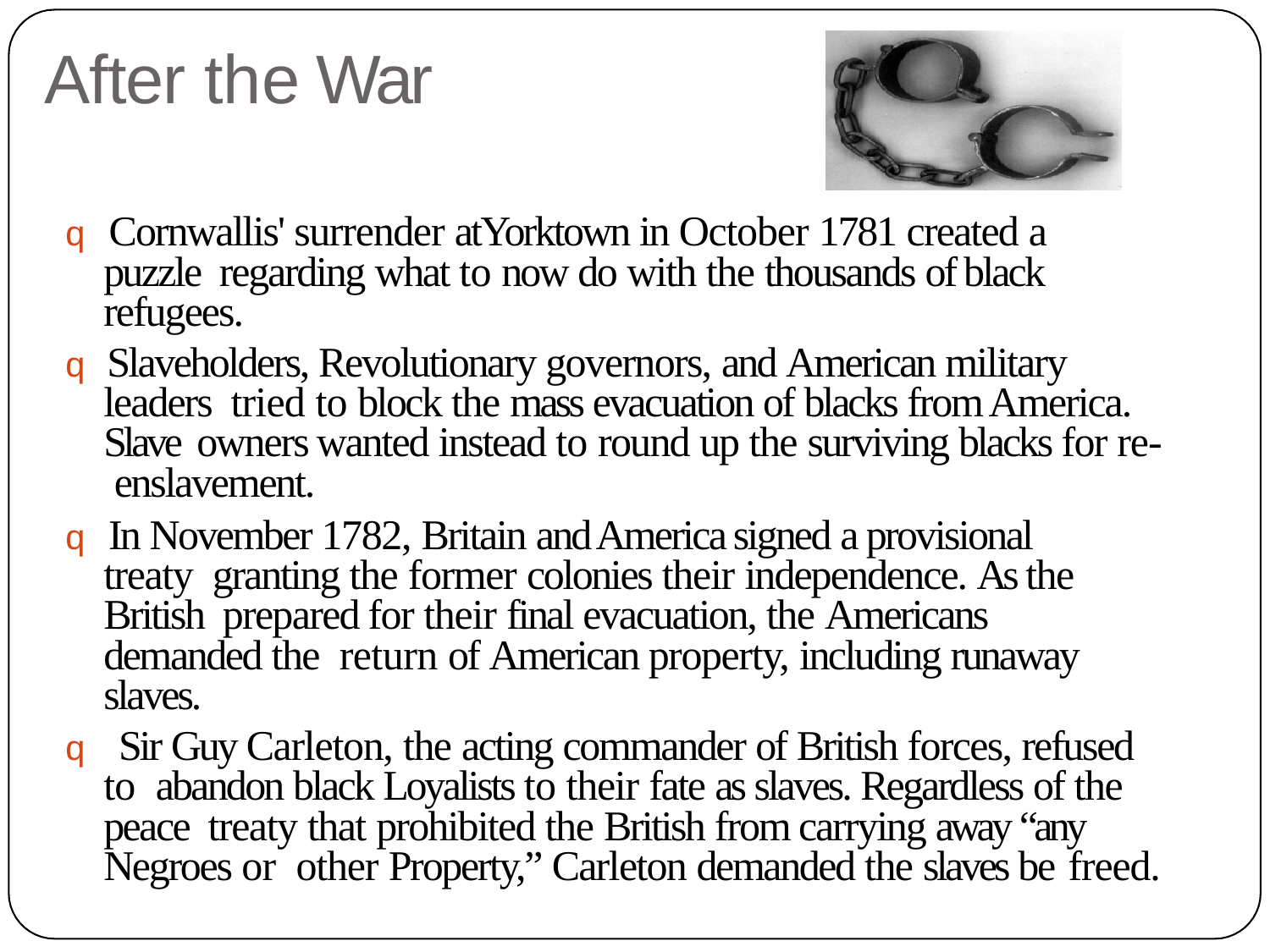

# After the War
q Cornwallis' surrender atYorktown in October 1781 created a puzzle  regarding what to now do with the thousands of black refugees.
q Slaveholders, Revolutionary governors, and American military leaders  tried to block the mass evacuation of blacks from America. Slave  owners wanted instead to round up the surviving blacks for re-  enslavement.
q In November 1782, Britain and America signed a provisional treaty  granting the former colonies their independence. As the British  prepared for their final evacuation, the Americans demanded the  return of American property, including runaway slaves.
q Sir Guy Carleton, the acting commander of British forces, refused to  abandon black Loyalists to their fate as slaves. Regardless of the peace  treaty that prohibited the British from carrying away “any Negroes or  other Property,” Carleton demanded the slaves be freed.